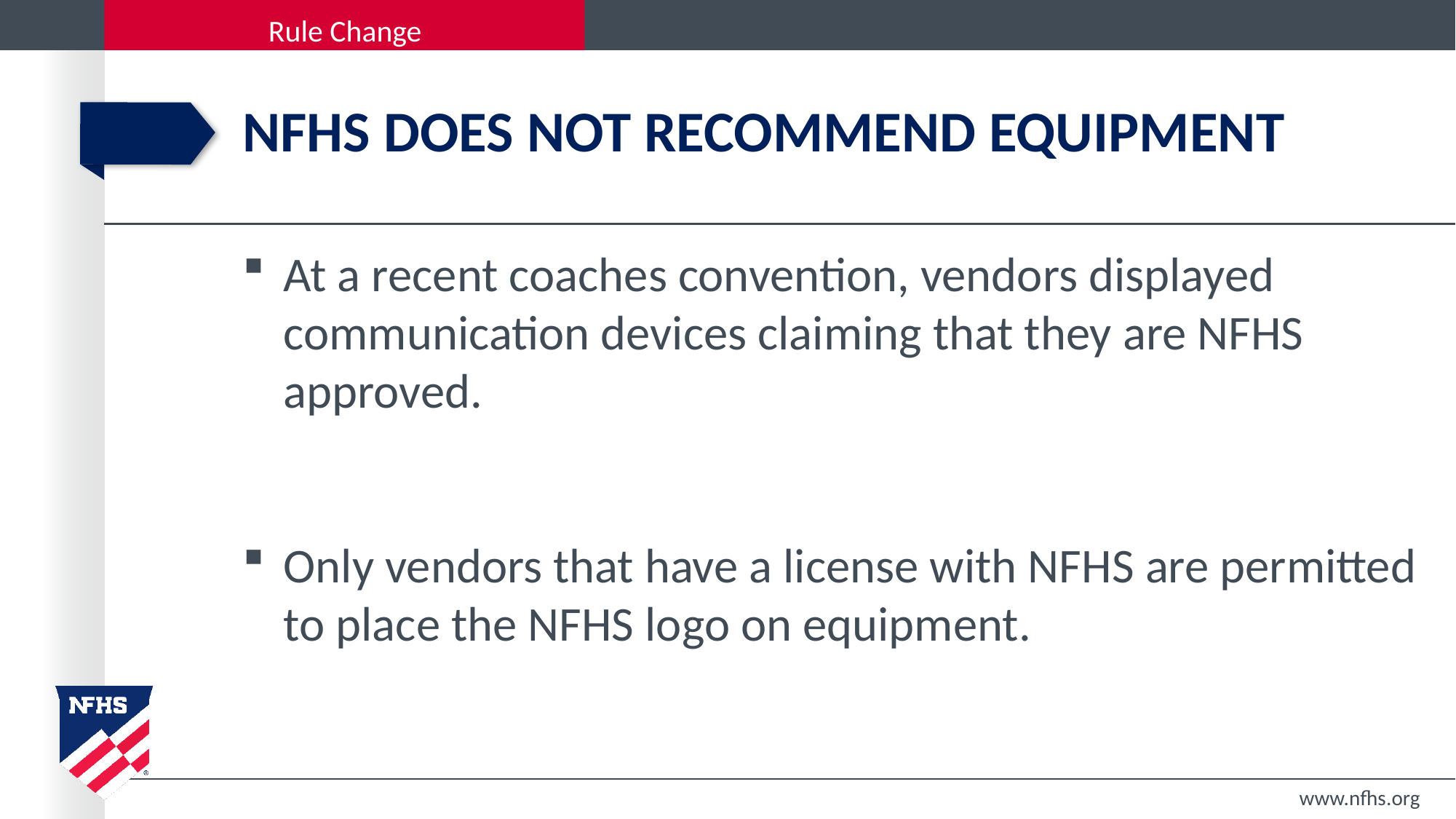

# Nfhs does not recommend equipment
At a recent coaches convention, vendors displayed communication devices claiming that they are NFHS approved.

Only vendors that have a license with NFHS are permitted to place the NFHS logo on equipment.
www.nfhs.org